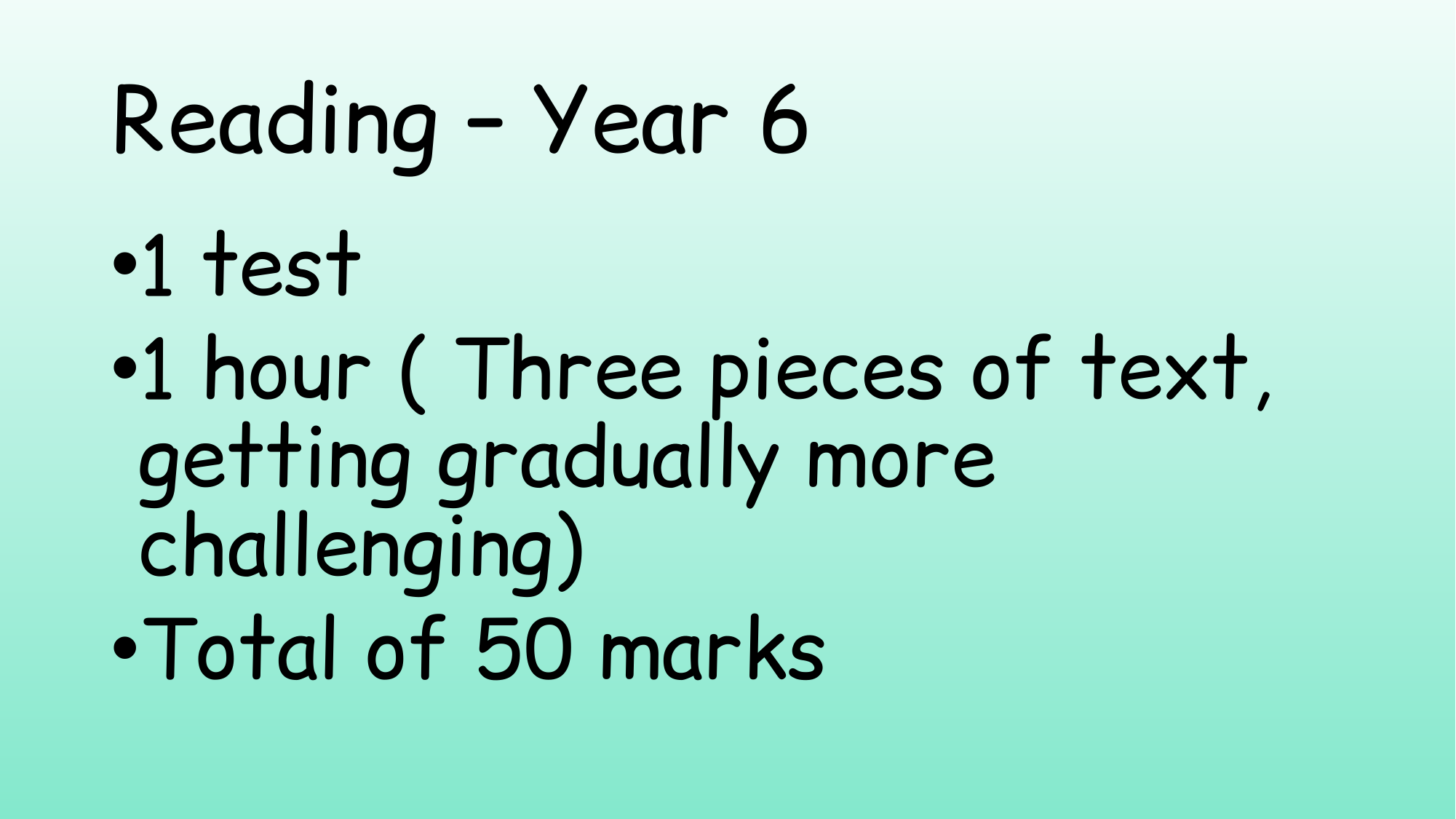

# Reading – Year 6
1 test
1 hour ( Three pieces of text, getting gradually more challenging)
Total of 50 marks